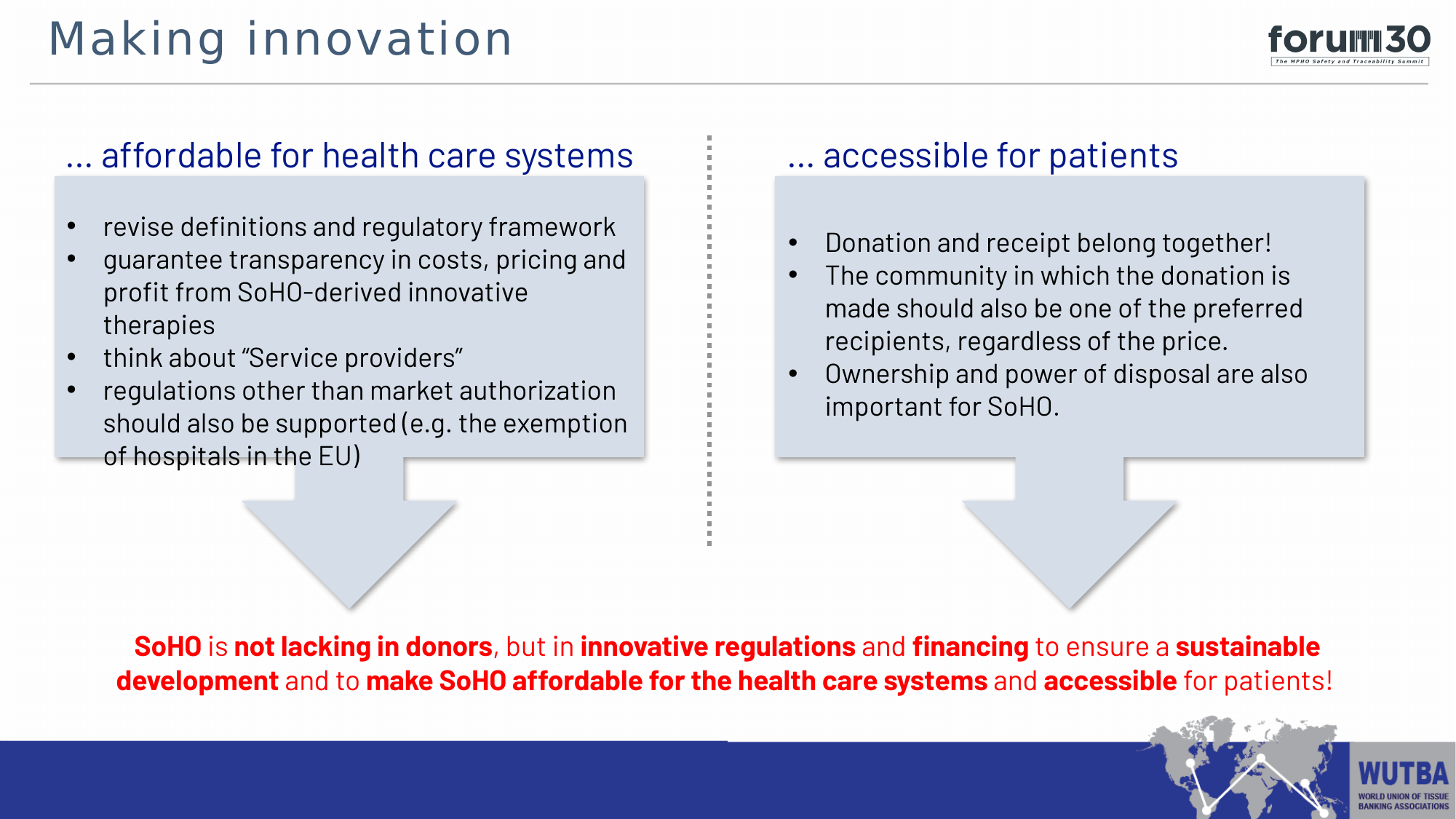

Making innovation
… accessible for patients
… affordable for health care systems

revise definitions and regulatory framework
guarantee transparency in costs, pricing and profit from SoHO-derived innovative therapies
think about “Service providers”
regulations other than market authorization should also be supported (e.g. the exemption of hospitals in the EU)
Donation and receipt belong together!
The community in which the donation is made should also be one of the preferred recipients, regardless of the price.
Ownership and power of disposal are also important for SoHO.
SoHO is not lacking in donors, but in innovative regulations and financing to ensure a sustainable development and to make SoHO affordable for the health care systems and accessible for patients!